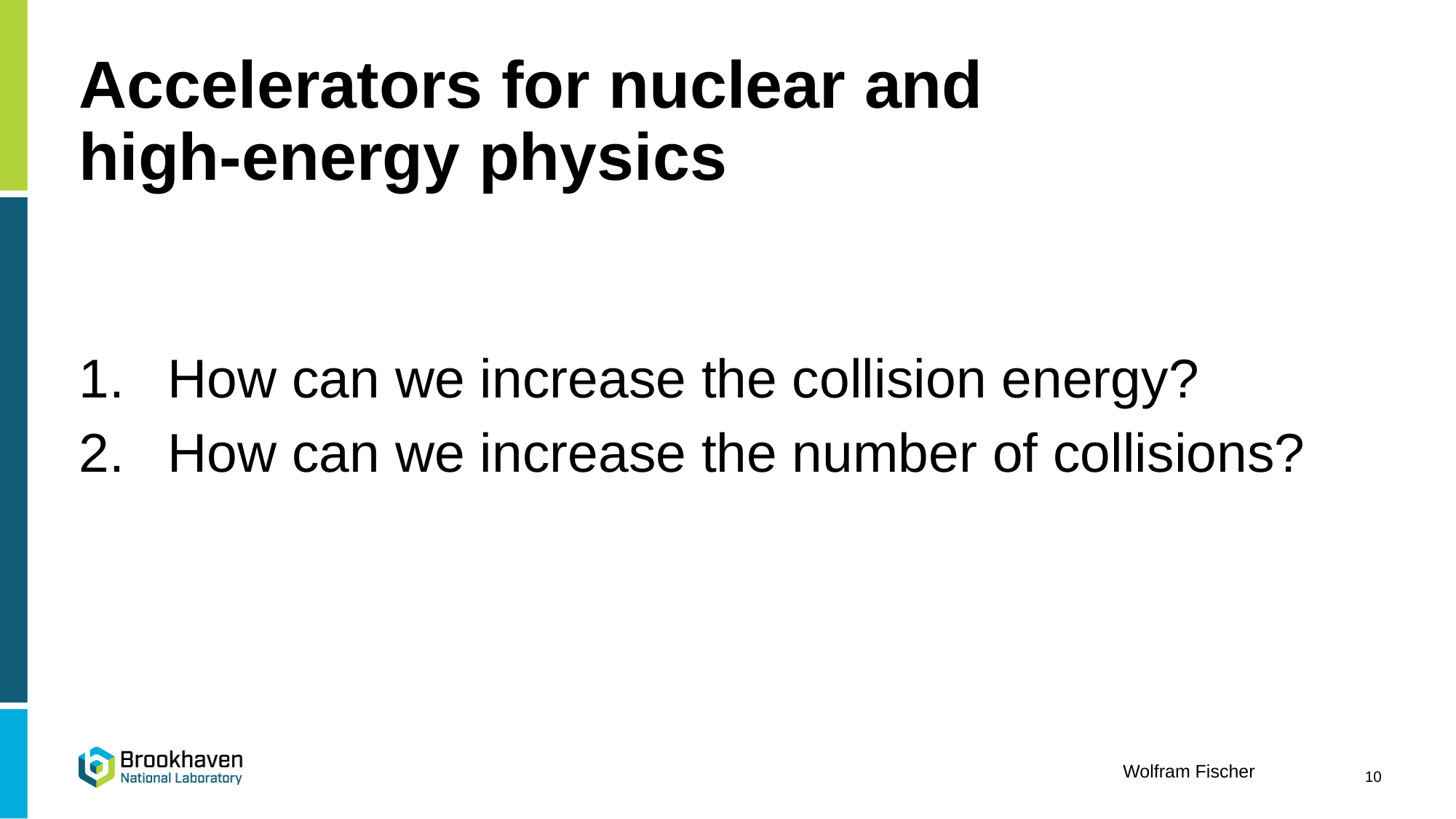

# Accelerators for nuclear and high-energy physics

How can we increase the collision energy?
How can we increase the number of collisions?
10